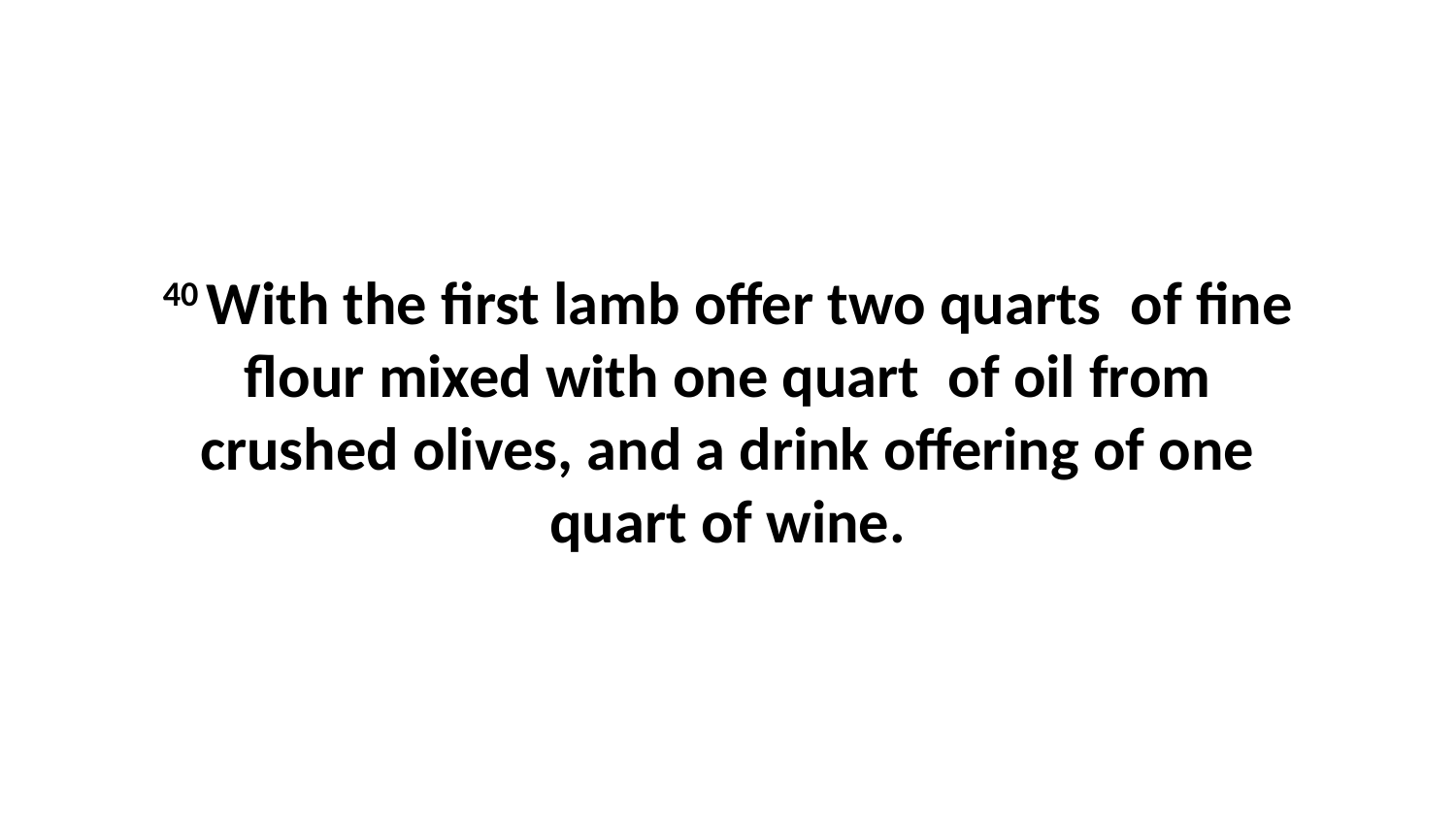

40 With the first lamb offer two quarts  of fine flour mixed with one quart  of oil from crushed olives, and a drink offering of one quart of wine.